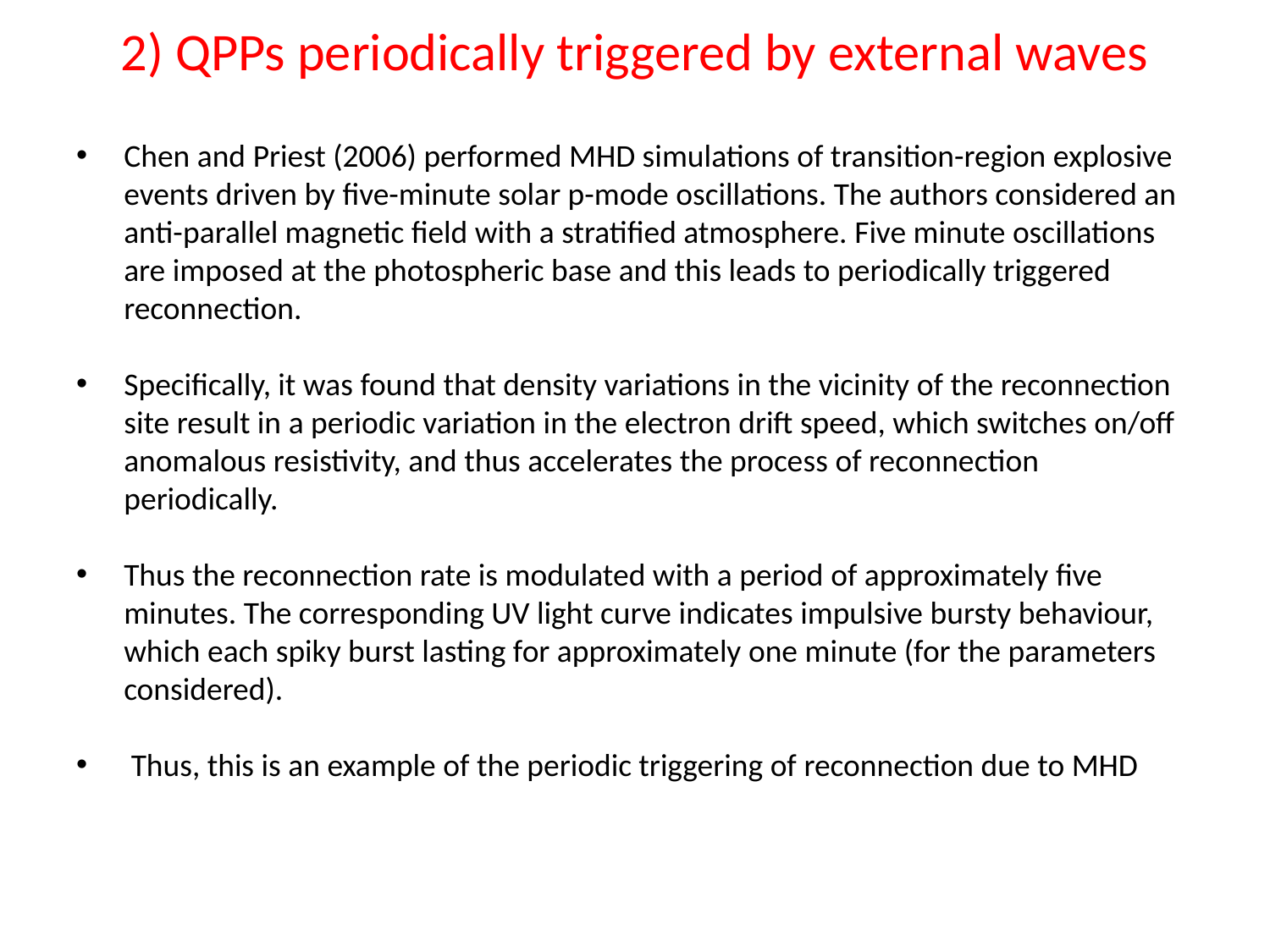

2) QPPs periodically triggered by external waves
Chen and Priest (2006) performed MHD simulations of transition-region explosive events driven by five-minute solar p-mode oscillations. The authors considered an anti-parallel magnetic field with a stratified atmosphere. Five minute oscillations are imposed at the photospheric base and this leads to periodically triggered reconnection.

Specifically, it was found that density variations in the vicinity of the reconnection site result in a periodic variation in the electron drift speed, which switches on/off anomalous resistivity, and thus accelerates the process of reconnection periodically.

Thus the reconnection rate is modulated with a period of approximately five minutes. The corresponding UV light curve indicates impulsive bursty behaviour, which each spiky burst lasting for approximately one minute (for the parameters considered).

 Thus, this is an example of the periodic triggering of reconnection due to MHD